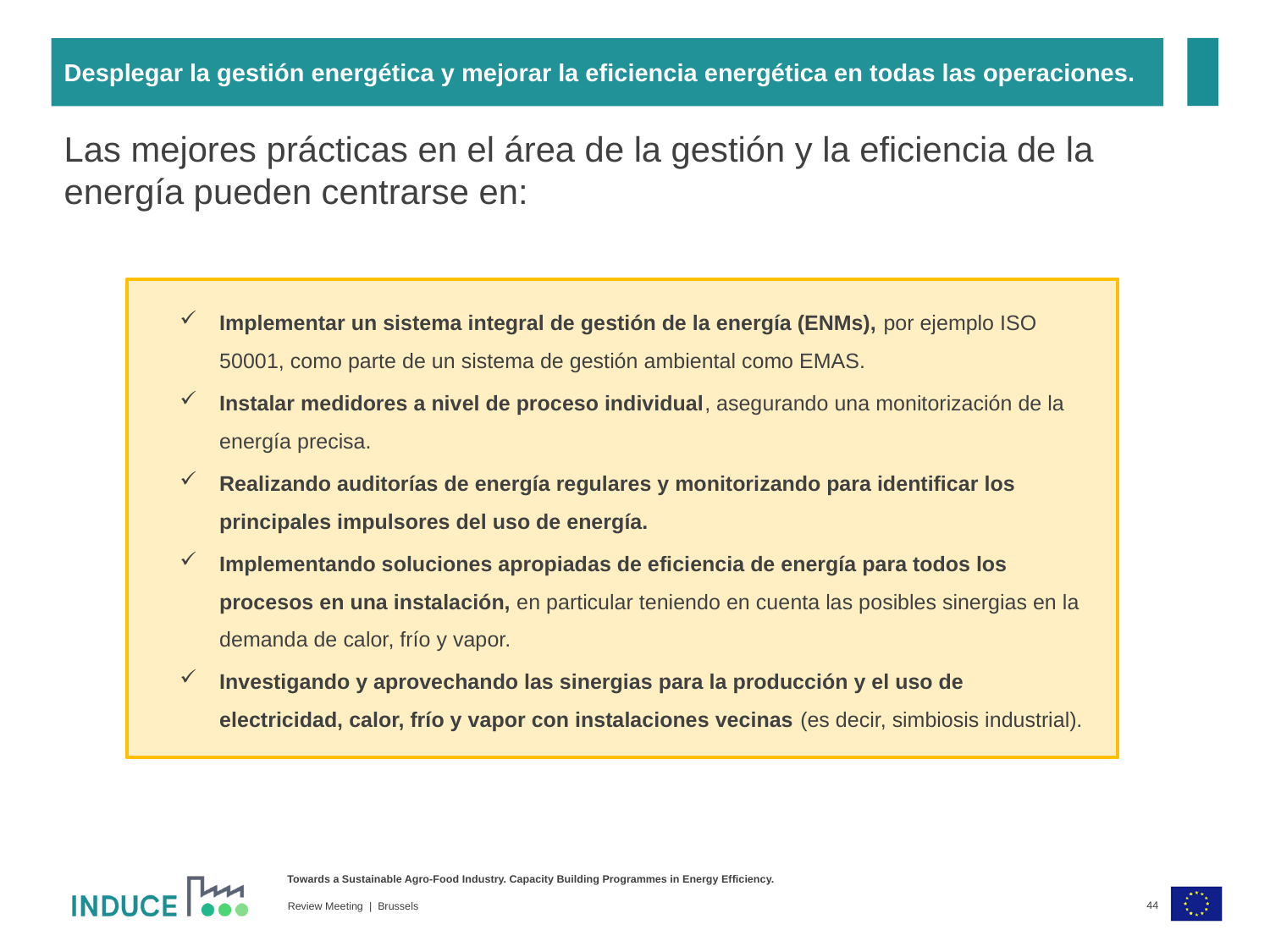

Desplegar la gestión energética y mejorar la eficiencia energética en todas las operaciones.
Las mejores prácticas en el área de la gestión y la eficiencia de la energía pueden centrarse en:

Implementar un sistema integral de gestión de la energía (ENMs), por ejemplo ISO 50001, como parte de un sistema de gestión ambiental como EMAS.
Instalar medidores a nivel de proceso individual, asegurando una monitorización de la energía precisa.
Realizando auditorías de energía regulares y monitorizando para identificar los principales impulsores del uso de energía.
Implementando soluciones apropiadas de eficiencia de energía para todos los procesos en una instalación, en particular teniendo en cuenta las posibles sinergias en la demanda de calor, frío y vapor.
Investigando y aprovechando las sinergias para la producción y el uso de electricidad, calor, frío y vapor con instalaciones vecinas (es decir, simbiosis industrial).
44
Review Meeting  |  Brussels